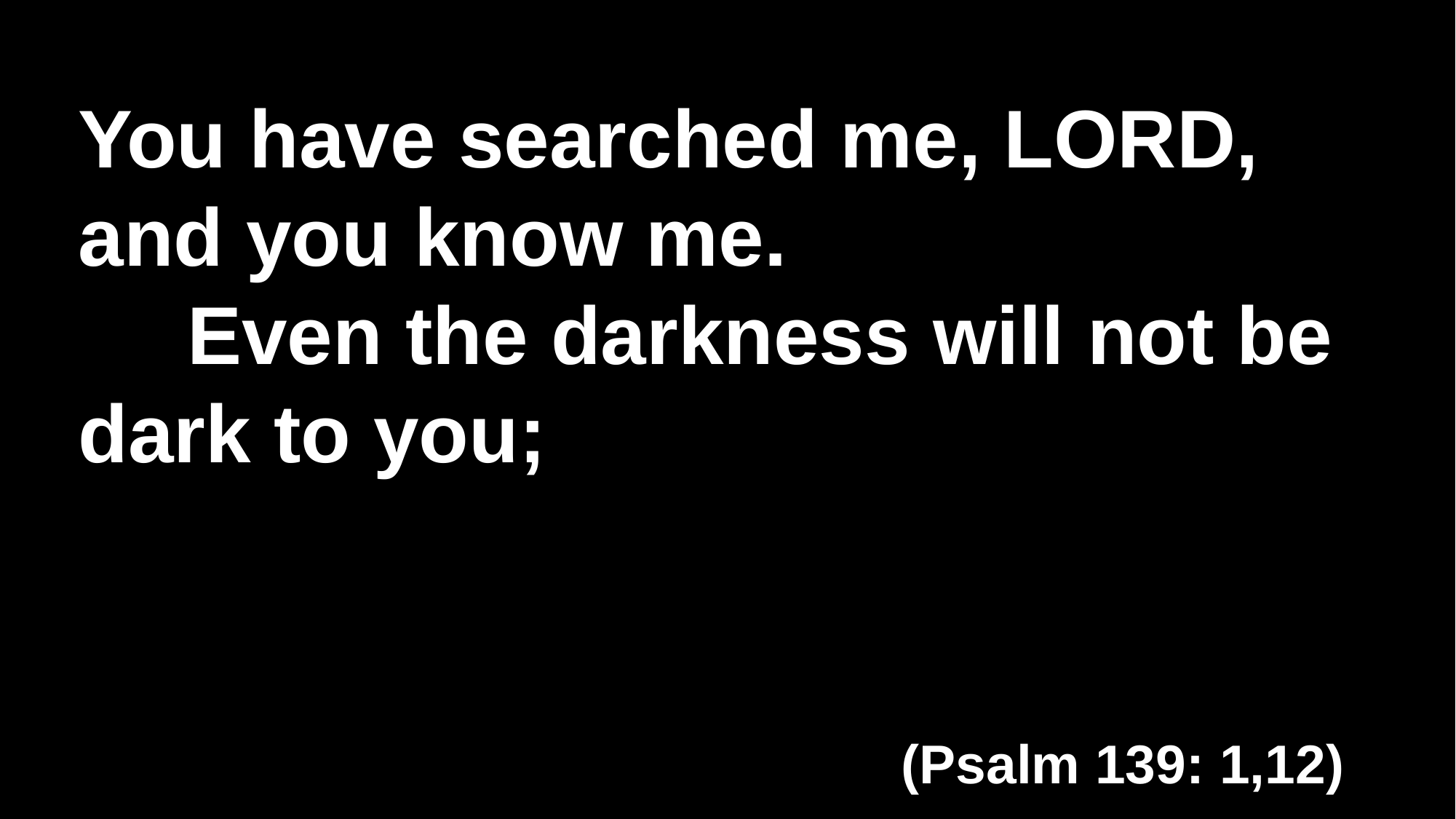

You have searched me, LORD, and you know me.
	Even the darkness will not be dark to you;

(Psalm 139: 1,12)